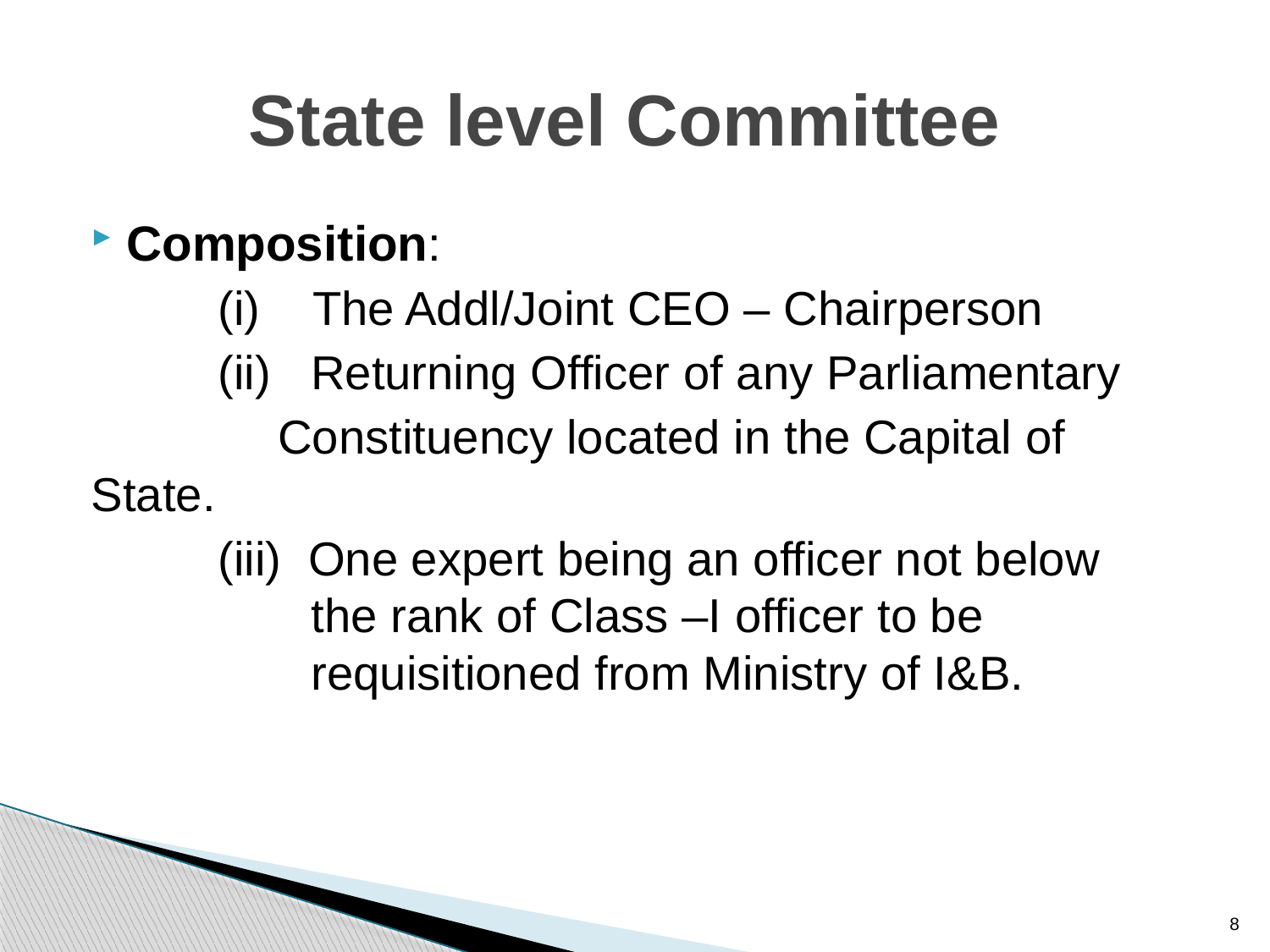

# State level Committee
Composition:
	(i)    The Addl/Joint CEO – Chairperson
	(ii)   Returning Officer of any Parliamentary
              Constituency located in the Capital of 	       State.
	(iii)  One expert being an officer not below   	       the rank of Class –I officer to be 		       requisitioned from Ministry of I&B.

8